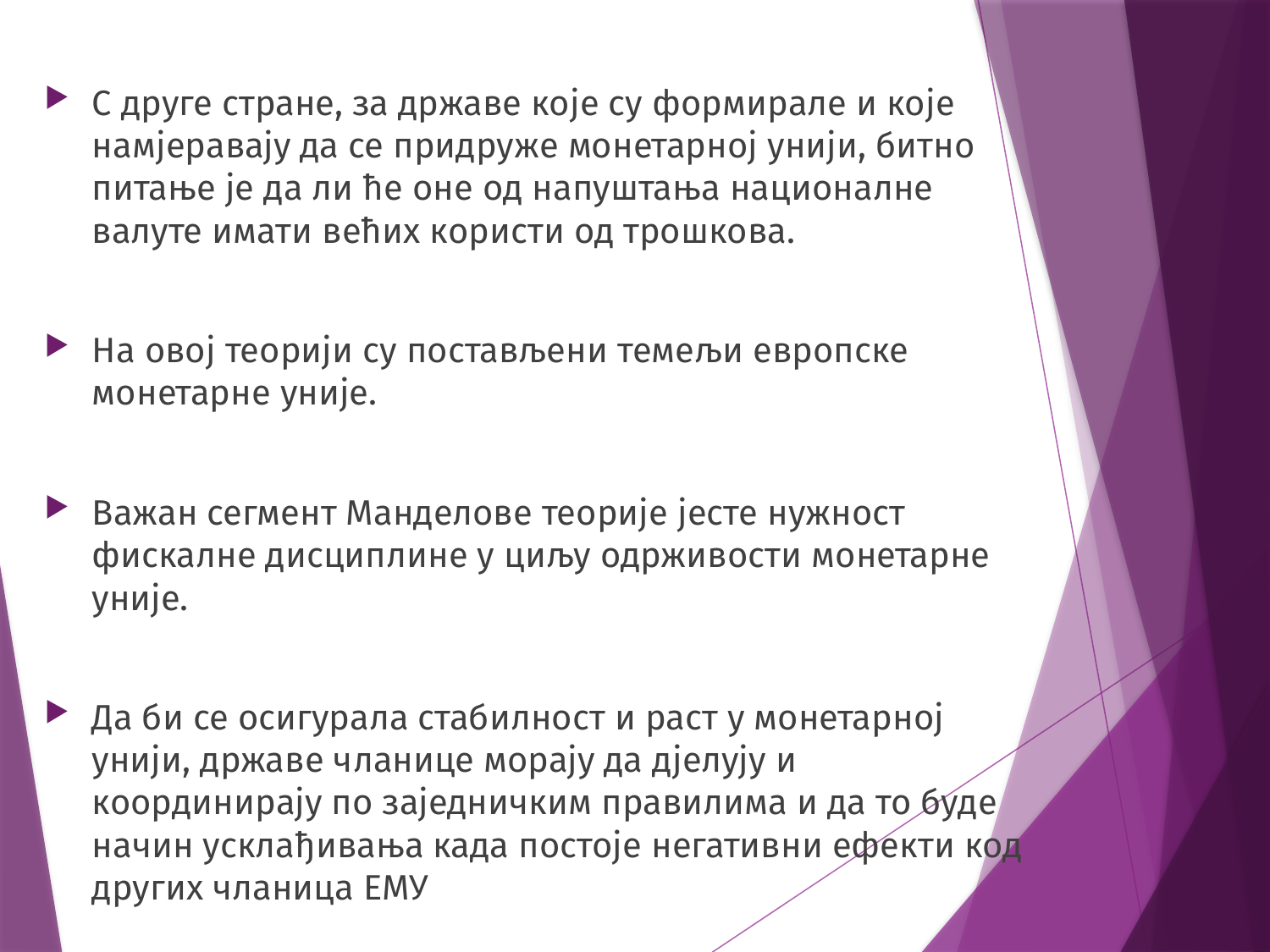

С друге стране, за државе које су формирале и које намјеравају да се придруже монетарној унији, битно питање је да ли ће оне од напуштања националне валуте имати већих користи од трошкова.

На овој теорији су постављени темељи европске монетарне уније.

Важан сегмент Mанделове теорије јесте нужност фискалне дисциплине у циљу одрживости монетарне уније.

Да би се осигурала стабилност и раст у монетарној унији, државе чланице морају да дјелују и координирају по заједничким правилима и да то буде начин усклађивања када постоје негативни ефекти код других чланица ЕМУ